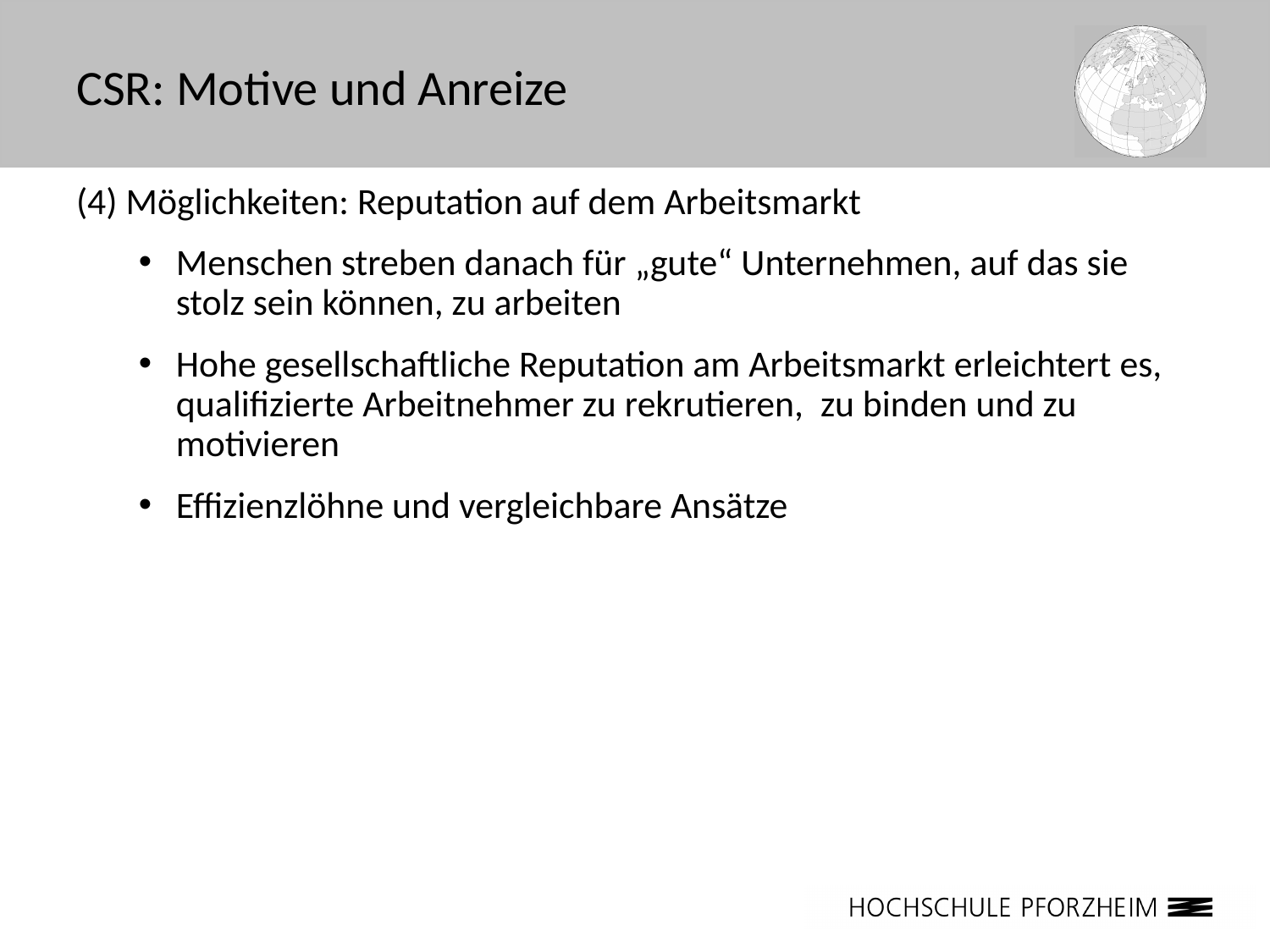

# CSR: Motive und Anreize
(4) Möglichkeiten: Reputation auf dem Arbeitsmarkt
Menschen streben danach für „gute“ Unternehmen, auf das sie stolz sein können, zu arbeiten
Hohe gesellschaftliche Reputation am Arbeitsmarkt erleichtert es, qualifizierte Arbeitnehmer zu rekrutieren,  zu binden und zu motivieren
Effizienzlöhne und vergleichbare Ansätze